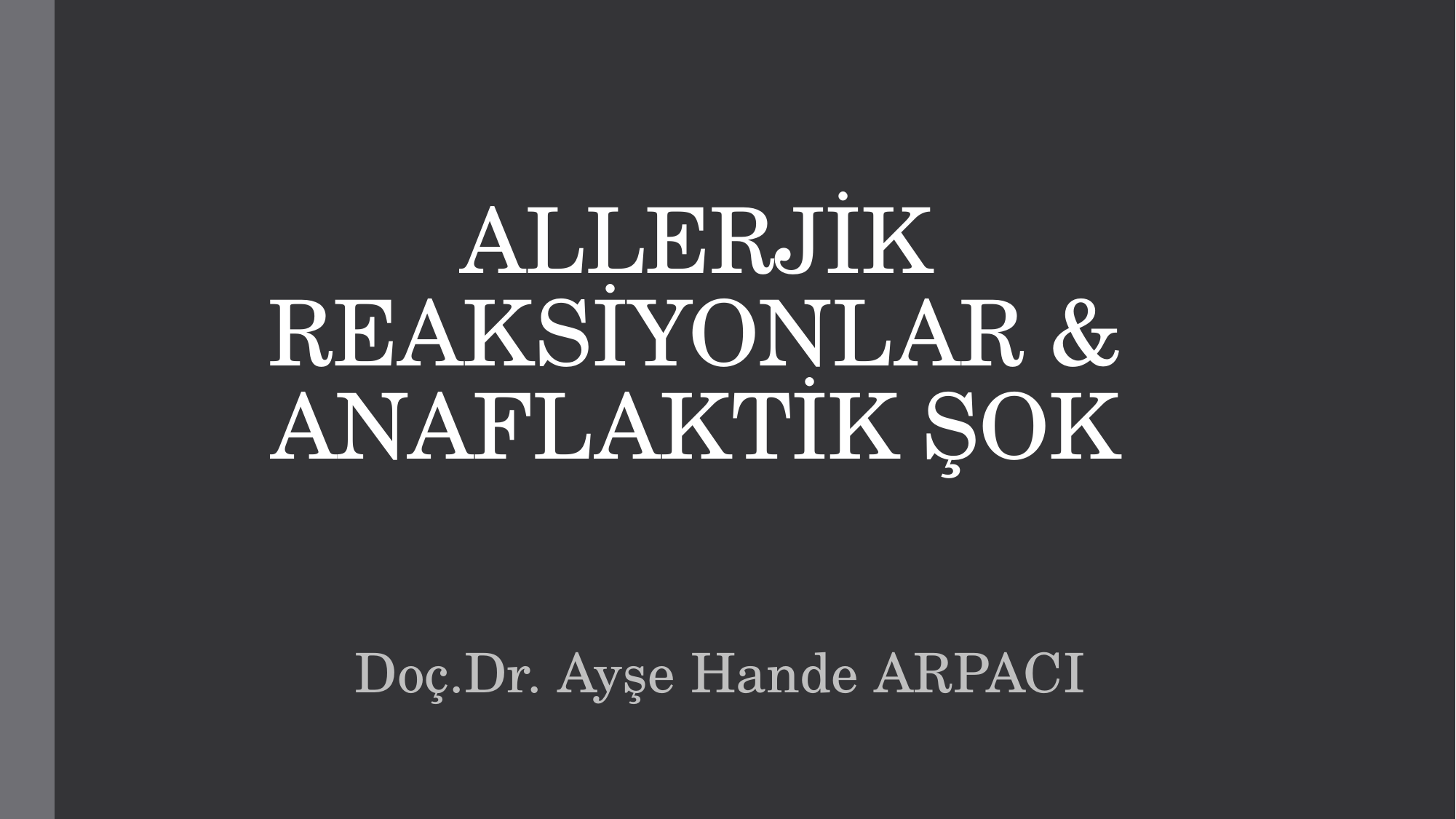

# ALLERJİK REAKSİYONLAR & ANAFLAKTİK ŞOK

 Doç.Dr. Ayşe Hande ARPACI